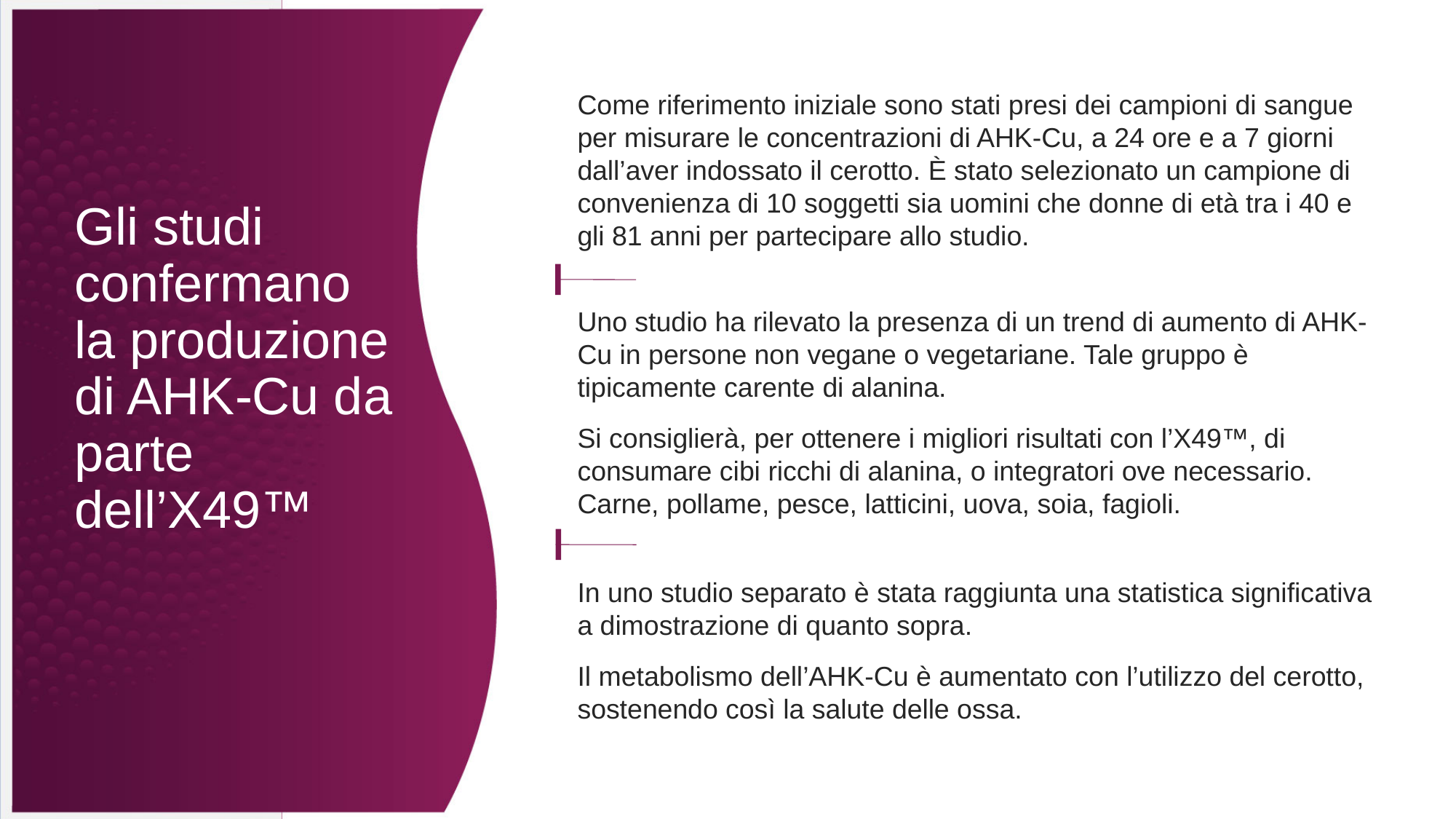

Come riferimento iniziale sono stati presi dei campioni di sangue per misurare le concentrazioni di AHK-Cu, a 24 ore e a 7 giorni dall’aver indossato il cerotto. È stato selezionato un campione di convenienza di 10 soggetti sia uomini che donne di età tra i 40 e gli 81 anni per partecipare allo studio.
Gli studi confermano la produzione di AHK-Cu da parte dell’X49™

Uno studio ha rilevato la presenza di un trend di aumento di AHK-Cu in persone non vegane o vegetariane. Tale gruppo è tipicamente carente di alanina.
Si consiglierà, per ottenere i migliori risultati con l’X49™, di consumare cibi ricchi di alanina, o integratori ove necessario. Carne, pollame, pesce, latticini, uova, soia, fagioli.

In uno studio separato è stata raggiunta una statistica significativa a dimostrazione di quanto sopra.
Il metabolismo dell’AHK-Cu è aumentato con l’utilizzo del cerotto, sostenendo così la salute delle ossa.